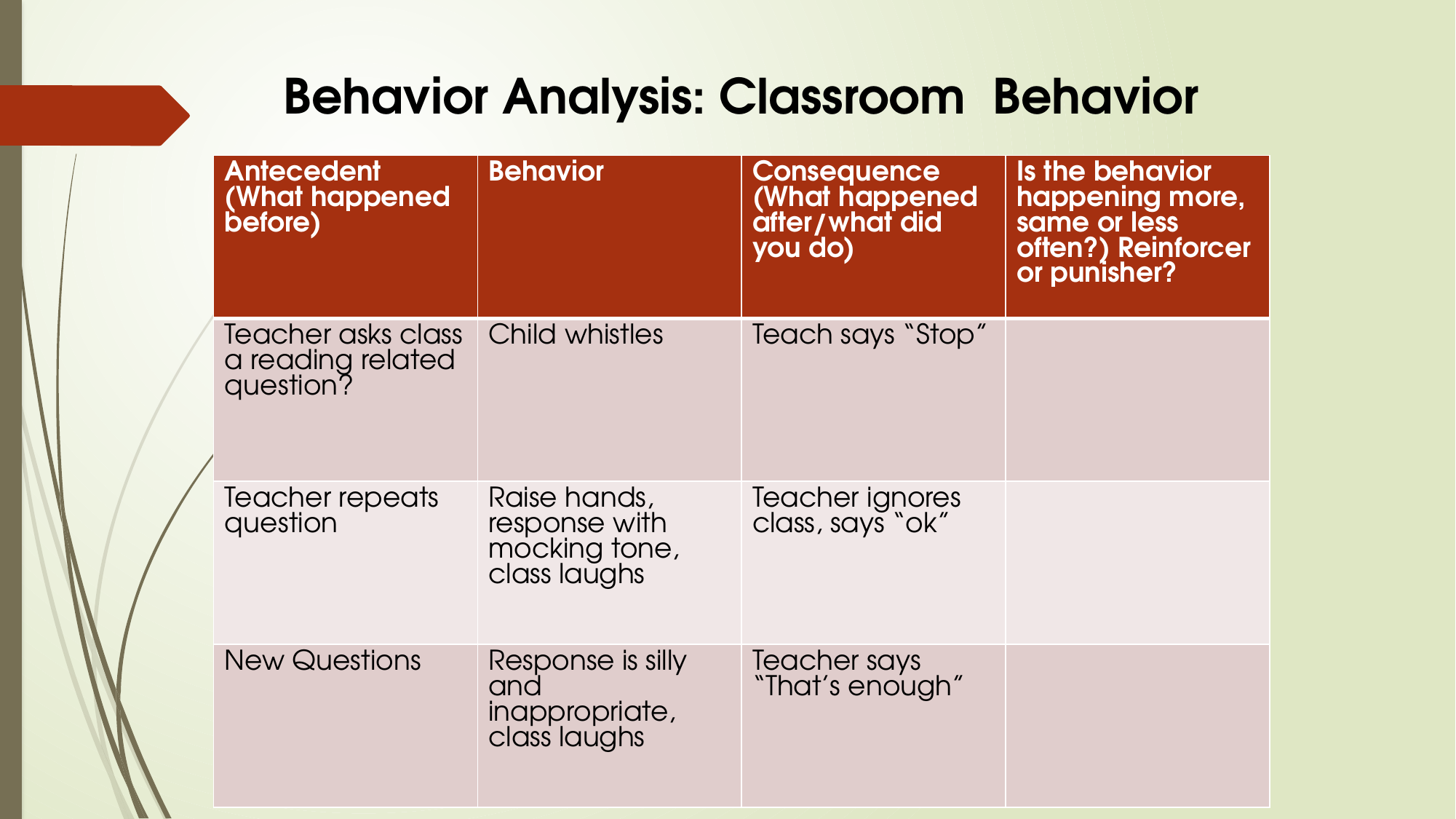

Behavior Analysis: Classroom  Behavior
| Antecedent (What happened before) | Behavior | Consequence (What happened after/what did you do) | Is the behavior happening more, same or less often?) Reinforcer or punisher? |
| --- | --- | --- | --- |
| Teacher asks class a reading related question? | Child whistles | Teach says “Stop” |  |
| Teacher repeats question | Raise hands, response with mocking tone, class laughs | Teacher ignores class, says “ok” |  |
| New Questions | Response is silly and inappropriate, class laughs | Teacher says “That’s enough” |  |